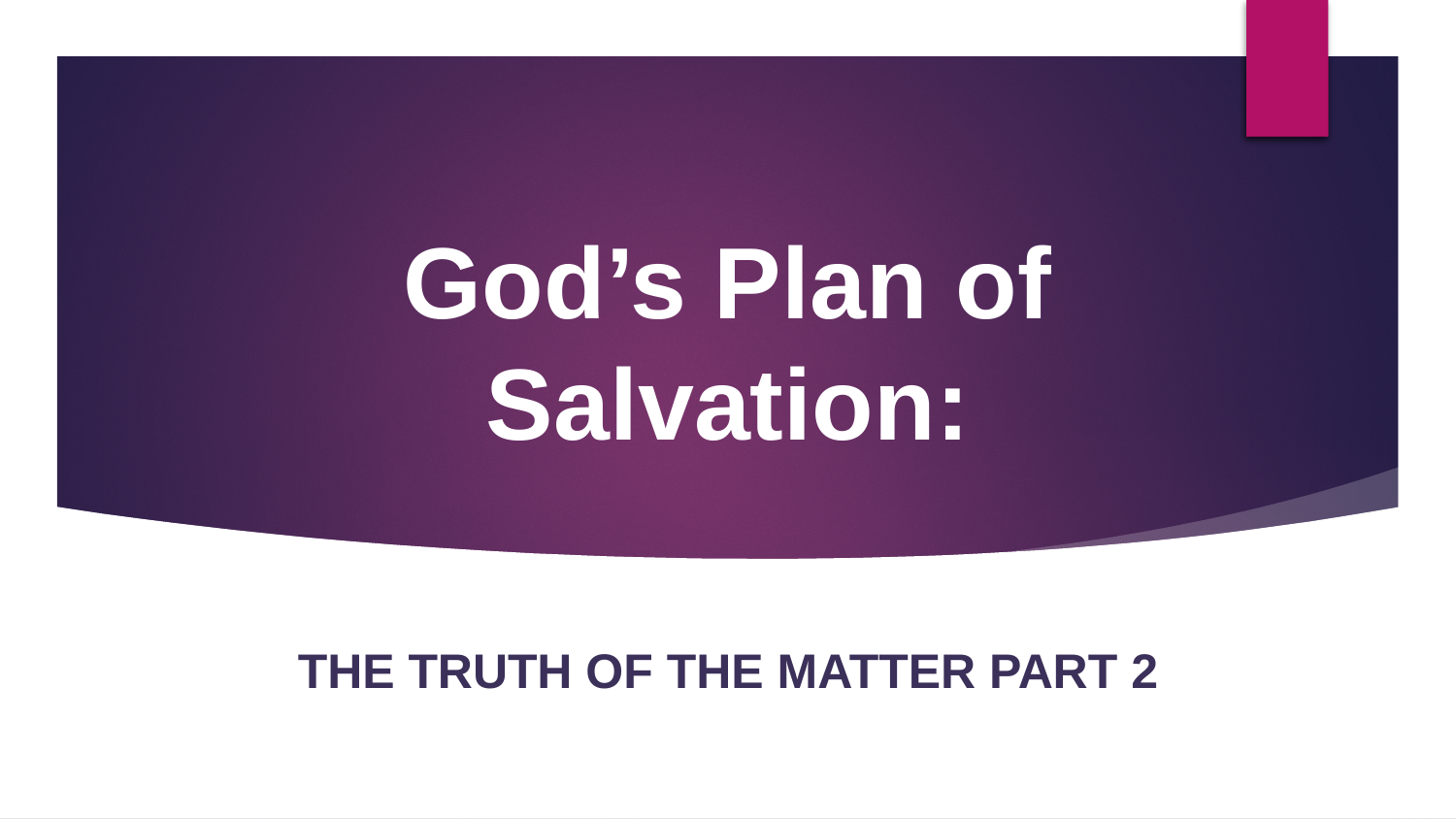

# God’s Plan of Salvation:

The Truth of the Matter Part 2